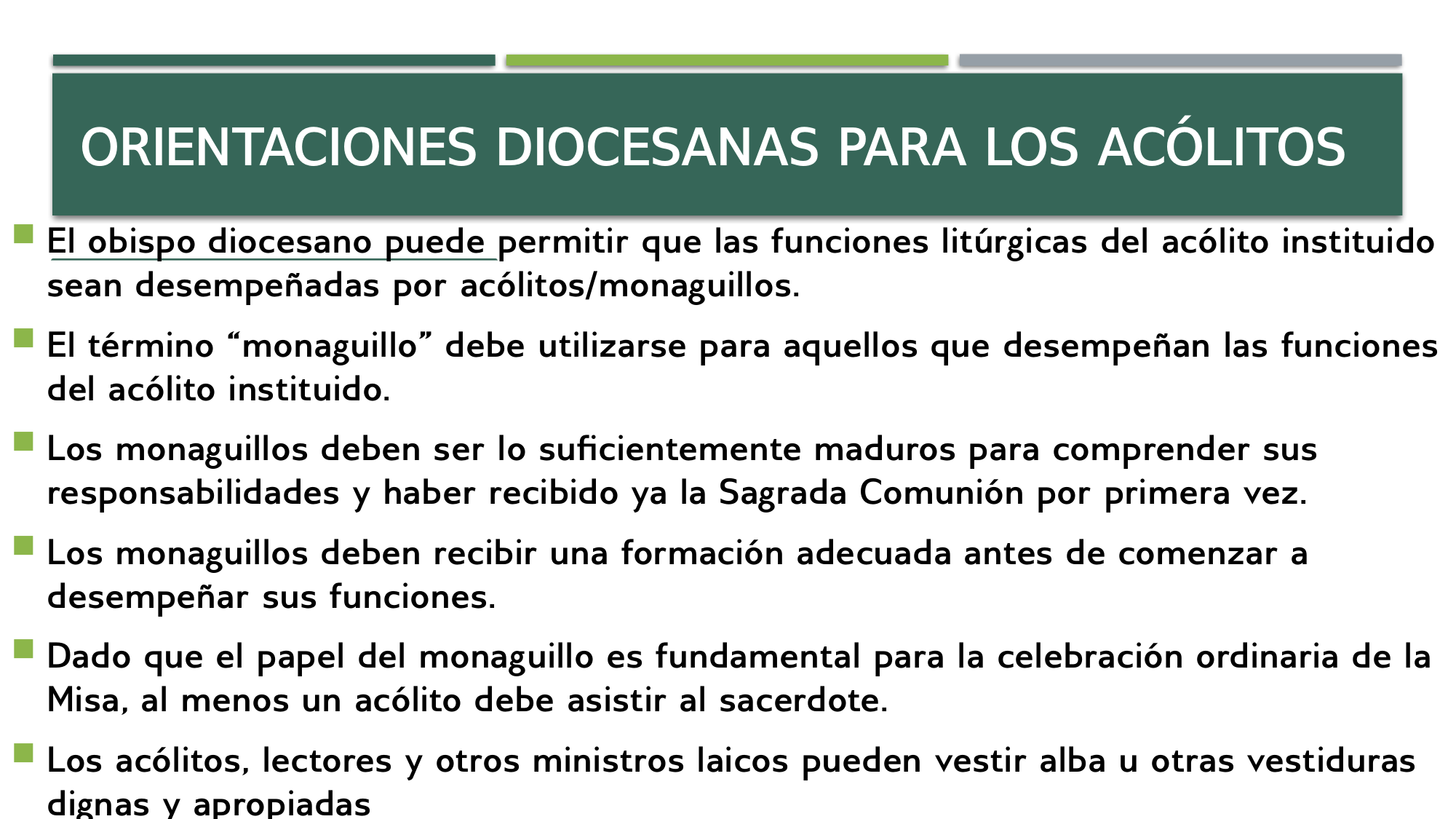

# ACTIVITY
orientaciones diocesanas para los acólitos

El obispo diocesano puede permitir que las funciones litúrgicas del acólito instituido sean desempeñadas por acólitos/monaguillos.
El término “monaguillo” debe utilizarse para aquellos que desempeñan las funciones del acólito instituido.
Los monaguillos deben ser lo suficientemente maduros para comprender sus responsabilidades y haber recibido ya la Sagrada Comunión por primera vez.
Los monaguillos deben recibir una formación adecuada antes de comenzar a desempeñar sus funciones.
Dado que el papel del monaguillo es fundamental para la celebración ordinaria de la Misa, al menos un acólito debe asistir al sacerdote.
Los acólitos, lectores y otros ministros laicos pueden vestir alba u otras vestiduras dignas y apropiadas